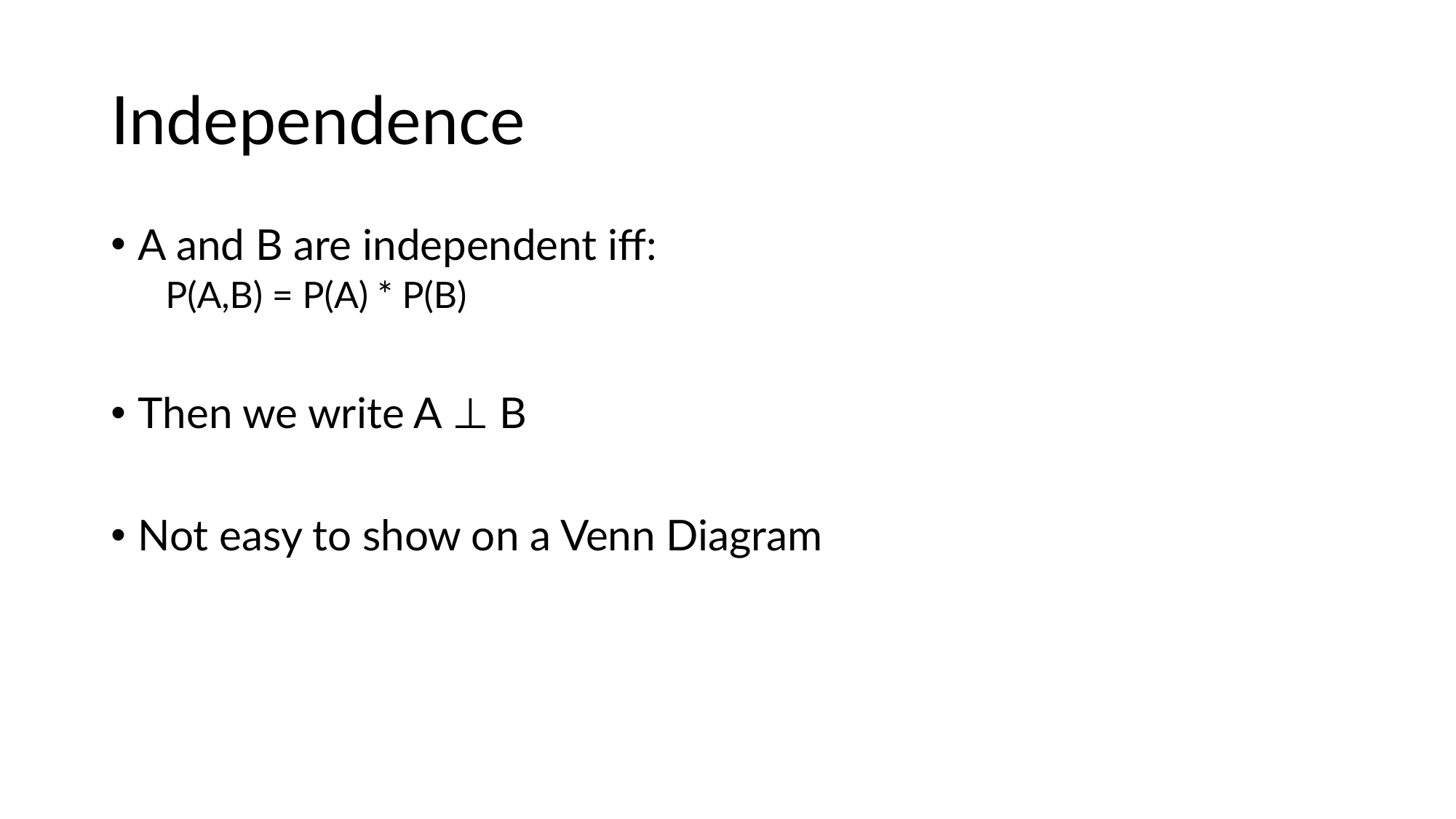

# Independence
A and B are independent iff:
P(A,B) = P(A) * P(B)

Then we write A ⊥ B

Not easy to show on a Venn Diagram